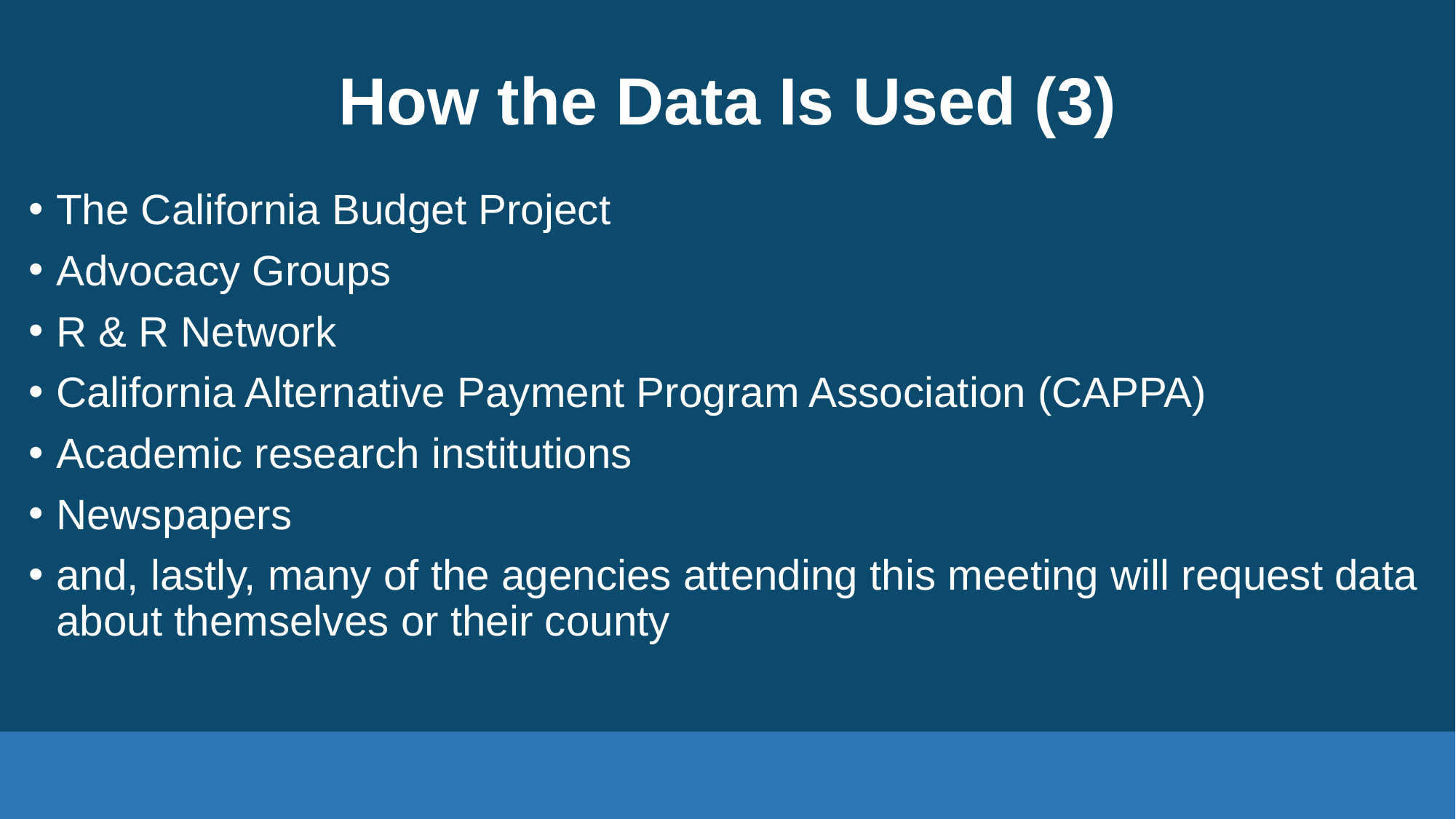

# How the Data Is Used (3)
The California Budget Project
Advocacy Groups
R & R Network
California Alternative Payment Program Association (CAPPA)
Academic research institutions
Newspapers
and, lastly, many of the agencies attending this meeting will request data about themselves or their county